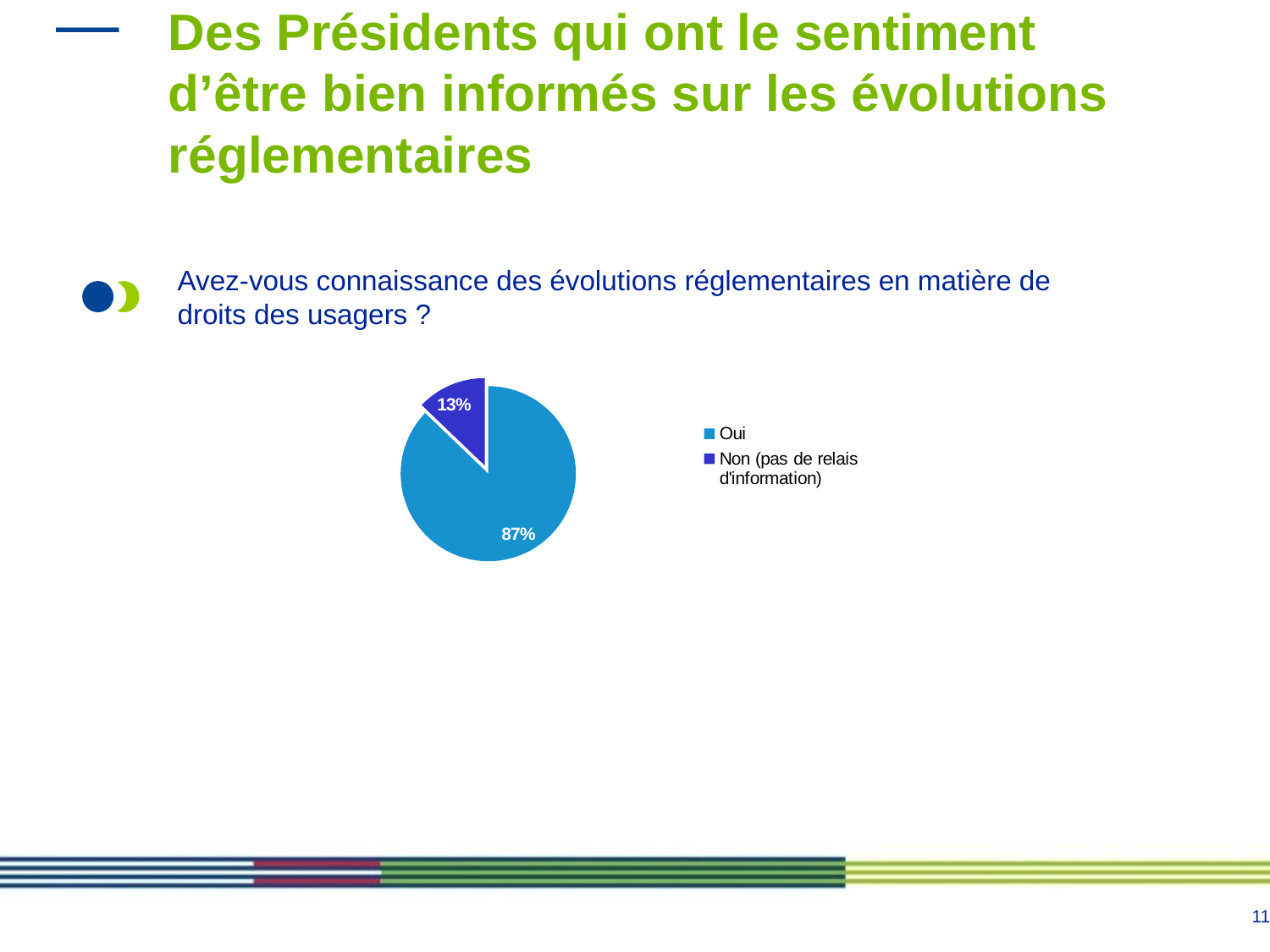

# Des Présidents qui ont le sentiment d’être bien informés sur les évolutions réglementaires
Vus par les directeurs
Avez-vous connaissance des évolutions réglementaires en matière de droits des usagers ?

### Chart

| Category |  |
|---|---|
| Oui | 68.0 |
| Non (pas de relais d'information) | 10.0 |